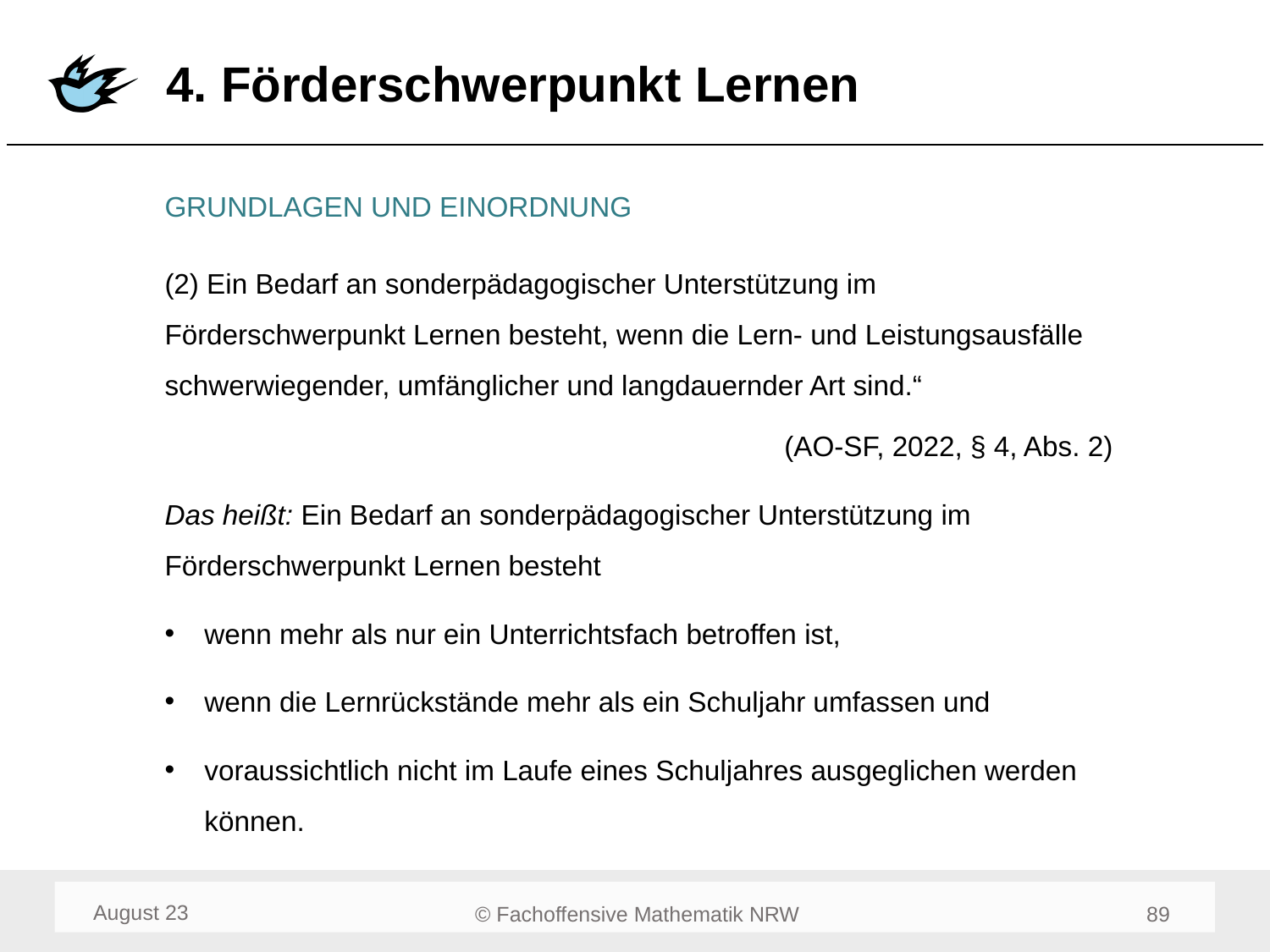

# 4. Förderschwerpunkt Lernen
Grundlagen und Einordnung
(2) Ein Bedarf an sonderpädagogischer Unterstützung im Förderschwerpunkt Lernen besteht, wenn die Lern- und Leistungsausfälle schwerwiegender, umfänglicher und langdauernder Art sind.“
(AO-SF, 2022, § 4, Abs. 2)
Das heißt: Ein Bedarf an sonderpädagogischer Unterstützung im Förderschwerpunkt Lernen besteht
wenn mehr als nur ein Unterrichtsfach betroffen ist,
wenn die Lernrückstände mehr als ein Schuljahr umfassen und
voraussichtlich nicht im Laufe eines Schuljahres ausgeglichen werden können.
August 23
89